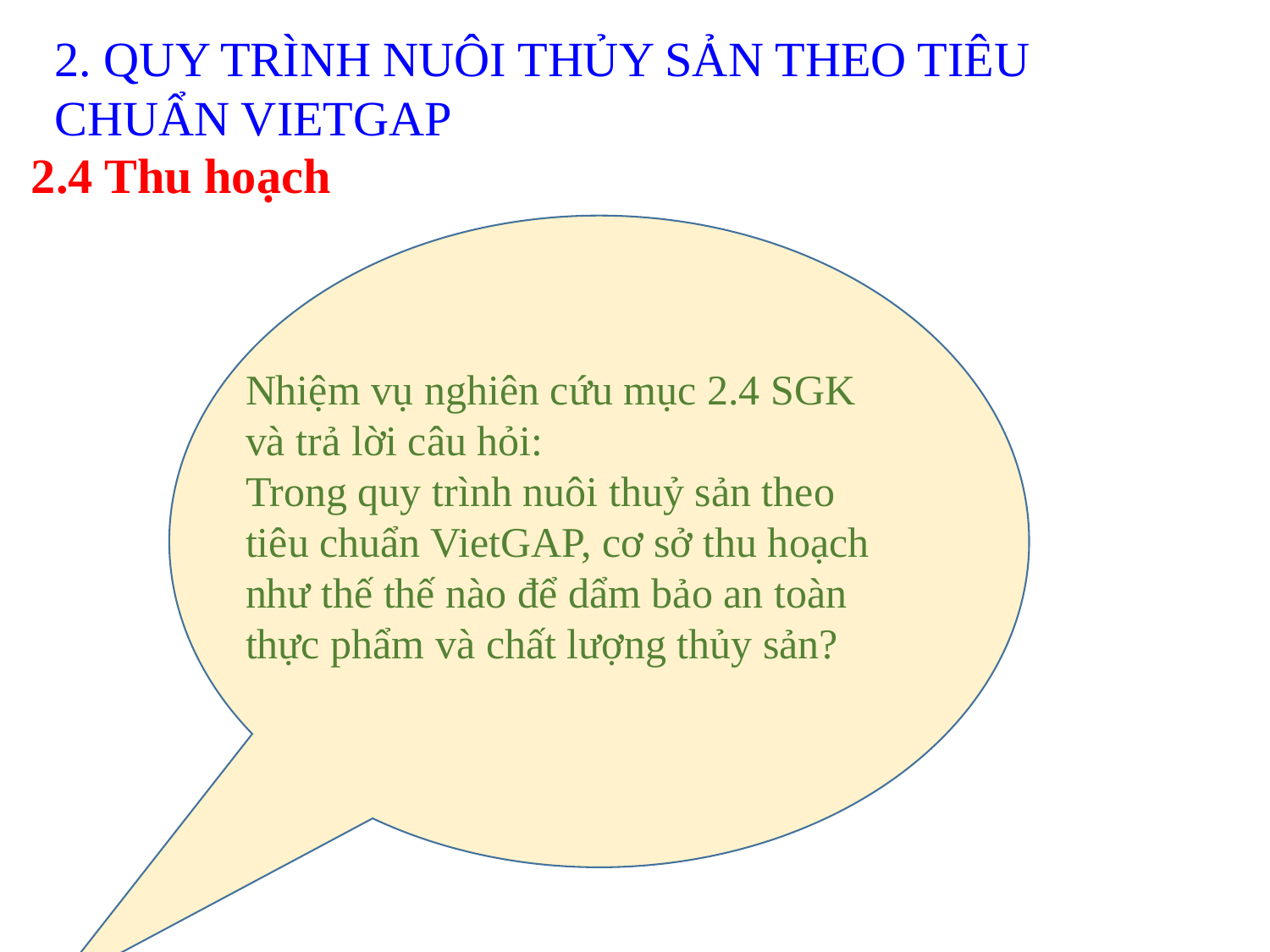

2. QUY TRÌNH NUÔI THỦY SẢN THEO TIÊU CHUẨN VIETGAP
2.4 Thu hoạch

Nhiệm vụ nghiên cứu mục 2.4 SGK và trả lời câu hỏi:
Trong quy trình nuôi thuỷ sản theo tiêu chuẩn VietGAP, cơ sở thu hoạch như thế thế nào để dẩm bảo an toàn thực phẩm và chất lượng thủy sản?